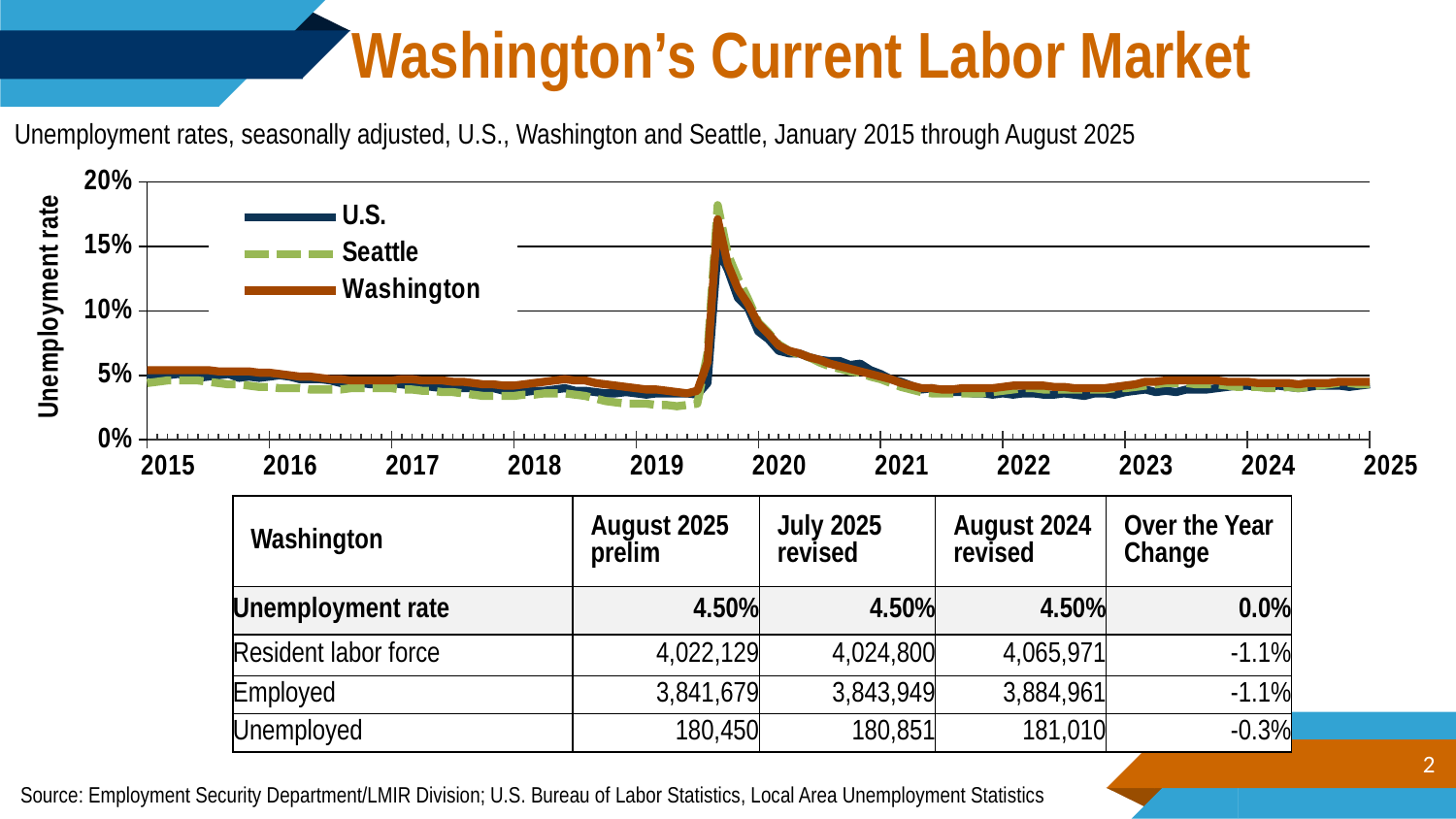

Washington’s Current Labor Market
Unemployment rates, seasonally adjusted, U.S., Washington and Seattle, January 2015 through August 2025

### Chart

| Category | U.S. | Seattle | Washington |
|---|---|---|---|
| 42217 | 0.051 | 0.044000000000000004 | 0.054000000000000006 |
| 42248 | 0.05 | 0.045 | 0.054000000000000006 |
| 42278 | 0.05 | 0.046 | 0.054000000000000006 |
| 42309 | 0.051 | 0.046 | 0.054000000000000006 |
| 42339 | 0.05 | 0.046 | 0.054000000000000006 |
| 42370 | 0.048 | 0.046 | 0.054000000000000006 |
| 42401 | 0.049 | 0.045 | 0.054000000000000006 |
| 42430 | 0.05 | 0.044000000000000004 | 0.053 |
| 42461 | 0.051 | 0.043 | 0.053 |
| 42491 | 0.048 | 0.043 | 0.053 |
| 42522 | 0.049 | 0.042 | 0.053 |
| 42552 | 0.048 | 0.040999999999999995 | 0.052000000000000005 |
| 42583 | 0.049 | 0.040999999999999995 | 0.052000000000000005 |
| 42614 | 0.05 | 0.04 | 0.051 |
| 42644 | 0.049 | 0.04 | 0.05 |
| 42675 | 0.047 | 0.04 | 0.049 |
| 42705 | 0.047 | 0.039 | 0.049 |
| 42736 | 0.047 | 0.039 | 0.048 |
| 42767 | 0.046 | 0.039 | 0.047 |
| 42795 | 0.044000000000000004 | 0.039 | 0.047 |
| 42826 | 0.044000000000000004 | 0.04 | 0.046 |
| 42856 | 0.044000000000000004 | 0.04 | 0.046 |
| 42887 | 0.043 | 0.04 | 0.046 |
| 42917 | 0.043 | 0.04 | 0.046 |
| 42948 | 0.044000000000000004 | 0.04 | 0.046 |
| 42979 | 0.043 | 0.039 | 0.047 |
| 43009 | 0.042 | 0.039 | 0.047 |
| 43040 | 0.042 | 0.038 | 0.046 |
| 43070 | 0.040999999999999995 | 0.038 | 0.046 |
| 43101 | 0.04 | 0.037000000000000005 | 0.046 |
| 43132 | 0.040999999999999995 | 0.037000000000000005 | 0.045 |
| 43160 | 0.04 | 0.036000000000000004 | 0.045 |
| 43191 | 0.04 | 0.035 | 0.044000000000000004 |
| 43221 | 0.038 | 0.034 | 0.043 |
| 43252 | 0.04 | 0.034 | 0.043 |
| 43282 | 0.038 | 0.034 | 0.042 |
| 43313 | 0.038 | 0.034 | 0.042 |
| 43344 | 0.037000000000000005 | 0.035 | 0.043 |
| 43374 | 0.038 | 0.035 | 0.044000000000000004 |
| 43405 | 0.038 | 0.036000000000000004 | 0.045 |
| 43435 | 0.039 | 0.036000000000000004 | 0.046 |
| 43466 | 0.04 | 0.036000000000000004 | 0.047 |
| 43497 | 0.038 | 0.035 | 0.046 |
| 43525 | 0.038 | 0.034 | 0.046 |
| 43556 | 0.037000000000000005 | 0.032 | 0.044000000000000004 |
| 43586 | 0.036000000000000004 | 0.03 | 0.043 |
| 43617 | 0.036000000000000004 | 0.028999999999999998 | 0.042 |
| 43647 | 0.037000000000000005 | 0.027999999999999997 | 0.040999999999999995 |
| 43678 | 0.036000000000000004 | 0.027999999999999997 | 0.04 |
| 43709 | 0.035 | 0.027999999999999997 | 0.039 |
| 43739 | 0.036000000000000004 | 0.027000000000000003 | 0.039 |
| 43770 | 0.036000000000000004 | 0.027000000000000003 | 0.038 |
| 43800 | 0.036000000000000004 | 0.026000000000000002 | 0.037000000000000005 |
| 43831 | 0.036000000000000004 | 0.027000000000000003 | 0.036000000000000004 |
| 43862 | 0.035 | 0.027999999999999997 | 0.038 |
| 43891 | 0.044000000000000004 | 0.067 | 0.06 |
| 43922 | 0.14800000000000002 | 0.182 | 0.171 |
| 43952 | 0.132 | 0.14400000000000002 | 0.136 |
| 43983 | 0.11 | 0.125 | 0.11699999999999999 |
| 44013 | 0.102 | 0.109 | 0.105 |
| 44044 | 0.084 | 0.091 | 0.09 |
| 44075 | 0.078 | 0.083 | 0.08199999999999999 |
| 44105 | 0.069 | 0.07400000000000001 | 0.073 |
| 44136 | 0.067 | 0.069 | 0.069 |
| 44166 | 0.067 | 0.066 | 0.067 |
| 44197 | 0.064 | 0.064 | 0.064 |
| 44228 | 0.062 | 0.06 | 0.062 |
| 44256 | 0.061 | 0.057 | 0.059000000000000004 |
| 44287 | 0.061 | 0.055 | 0.057 |
| 44317 | 0.057999999999999996 | 0.053 | 0.055 |
| 44348 | 0.059000000000000004 | 0.052000000000000005 | 0.053 |
| 44378 | 0.054000000000000006 | 0.049 | 0.051 |
| 44409 | 0.051 | 0.047 | 0.049 |
| 44440 | 0.047 | 0.044000000000000004 | 0.047 |
| 44470 | 0.045 | 0.040999999999999995 | 0.044000000000000004 |
| 44501 | 0.042 | 0.039 | 0.042 |
| 44531 | 0.039 | 0.037000000000000005 | 0.04 |
| 44562 | 0.04 | 0.036000000000000004 | 0.04 |
| 44593 | 0.038 | 0.036000000000000004 | 0.039 |
| 44621 | 0.037000000000000005 | 0.036000000000000004 | 0.039 |
| 44652 | 0.037000000000000005 | 0.036000000000000004 | 0.04 |
| 44682 | 0.036000000000000004 | 0.036000000000000004 | 0.04 |
| 44713 | 0.036000000000000004 | 0.036000000000000004 | 0.04 |
| 44743 | 0.035 | 0.037000000000000005 | 0.04 |
| 44774 | 0.036000000000000004 | 0.038 | 0.040999999999999995 |
| 44805 | 0.035 | 0.039 | 0.042 |
| 44835 | 0.036000000000000004 | 0.04 | 0.042 |
| 44866 | 0.036000000000000004 | 0.04 | 0.042 |
| 44896 | 0.035 | 0.039 | 0.042 |
| 44927 | 0.035 | 0.039 | 0.040999999999999995 |
| 44958 | 0.036000000000000004 | 0.039 | 0.040999999999999995 |
| 44986 | 0.035 | 0.039 | 0.04 |
| 45017 | 0.034 | 0.039 | 0.04 |
| 45047 | 0.036000000000000004 | 0.039 | 0.04 |
| 45078 | 0.036000000000000004 | 0.039 | 0.04 |
| 45108 | 0.035 | 0.04 | 0.040999999999999995 |
| 45139 | 0.037000000000000005 | 0.04 | 0.042 |
| 45170 | 0.038 | 0.040999999999999995 | 0.043 |
| 45200 | 0.039 | 0.042 | 0.045 |
| 45231 | 0.037000000000000005 | 0.043 | 0.045 |
| 45261 | 0.038 | 0.044000000000000004 | 0.046 |
| 45292 | 0.037000000000000005 | 0.044000000000000004 | 0.046 |
| 45323 | 0.039 | 0.044000000000000004 | 0.046 |
| 45352 | 0.039 | 0.043 | 0.046 |
| 45383 | 0.039 | 0.043 | 0.046 |
| 45413 | 0.04 | 0.043 | 0.046 |
| 45444 | 0.040999999999999995 | 0.042 | 0.045 |
| 45474 | 0.042 | 0.040999999999999995 | 0.045 |
| 45505 | 0.042 | 0.040999999999999995 | 0.045 |
| 45536 | 0.040999999999999995 | 0.040999999999999995 | 0.044000000000000004 |
| 45566 | 0.040999999999999995 | 0.04 | 0.044000000000000004 |
| 45597 | 0.042 | 0.04 | 0.044000000000000004 |
| 45627 | 0.040999999999999995 | 0.040999999999999995 | 0.044000000000000004 |
| 45658 | 0.04 | 0.04 | 0.043 |
| 45689 | 0.040999999999999995 | 0.040999999999999995 | 0.044000000000000004 |
| 45717 | 0.042 | 0.042 | 0.044000000000000004 |
| 45748 | 0.042 | 0.043 | 0.044000000000000004 |
| 45778 | 0.042 | 0.044000000000000004 | 0.045 |
| 45809 | 0.040999999999999995 | 0.044000000000000004 | 0.045 |
| 45839 | 0.042 | 0.043 | 0.045 |
| 45870 | 0.043 | 0.043 | 0.045 |
| Washington | August 2025 prelim | July 2025 revised | August 2024 revised | Over the Year Change |
| --- | --- | --- | --- | --- |
| Unemployment rate | 4.50% | 4.50% | 4.50% | 0.0% |
| Resident labor force | 4,022,129 | 4,024,800 | 4,065,971 | -1.1% |
| Employed | 3,841,679 | 3,843,949 | 3,884,961 | -1.1% |
| Unemployed | 180,450 | 180,851 | 181,010 | -0.3% |
2
Source: Employment Security Department/LMIR Division; U.S. Bureau of Labor Statistics, Local Area Unemployment Statistics